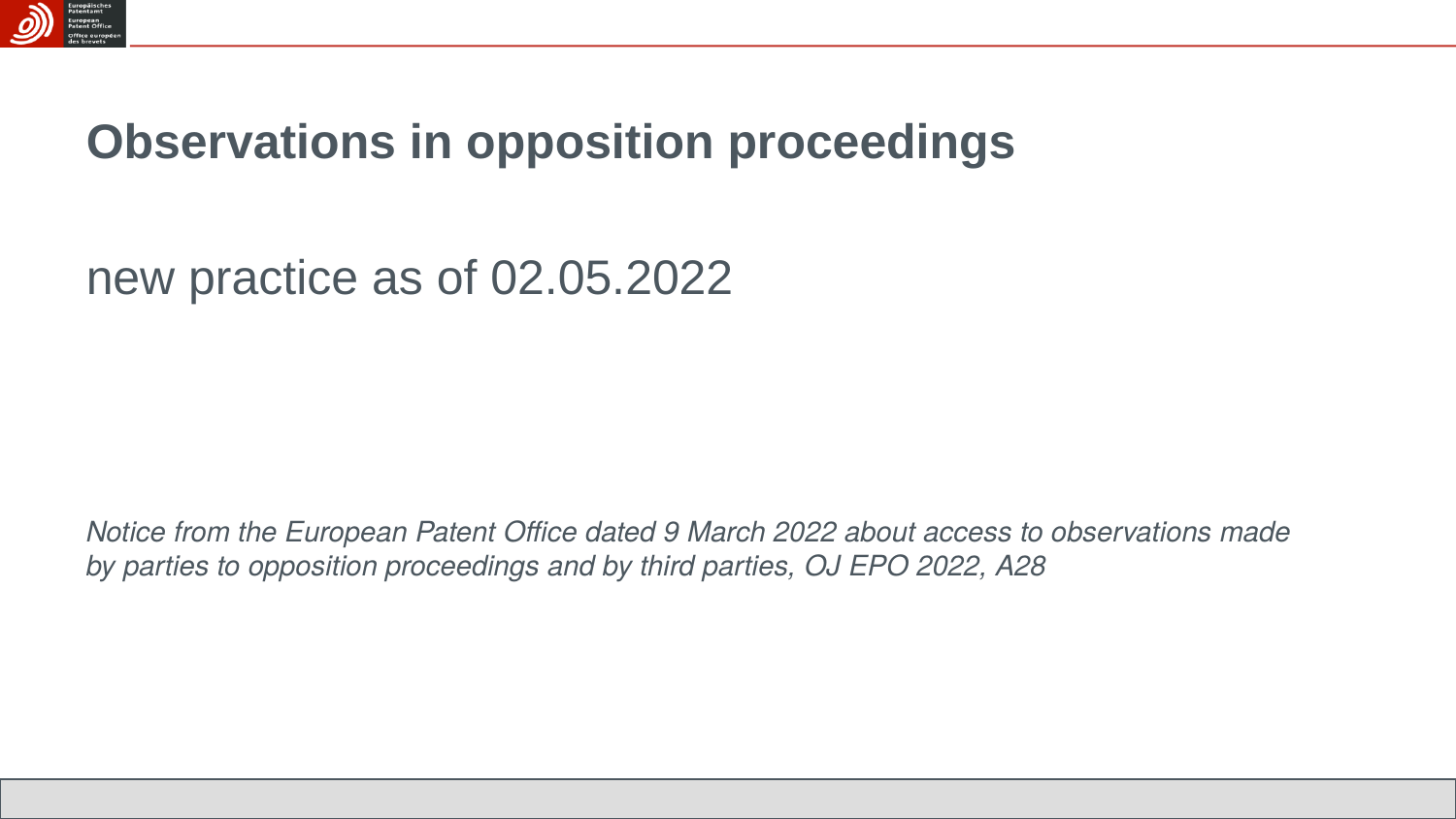

Observations in opposition proceedings

new practice as of 02.05.2022

Notice from the European Patent Office dated 9 March 2022 about access to observations made by parties to opposition proceedings and by third parties, OJ EPO 2022, A28